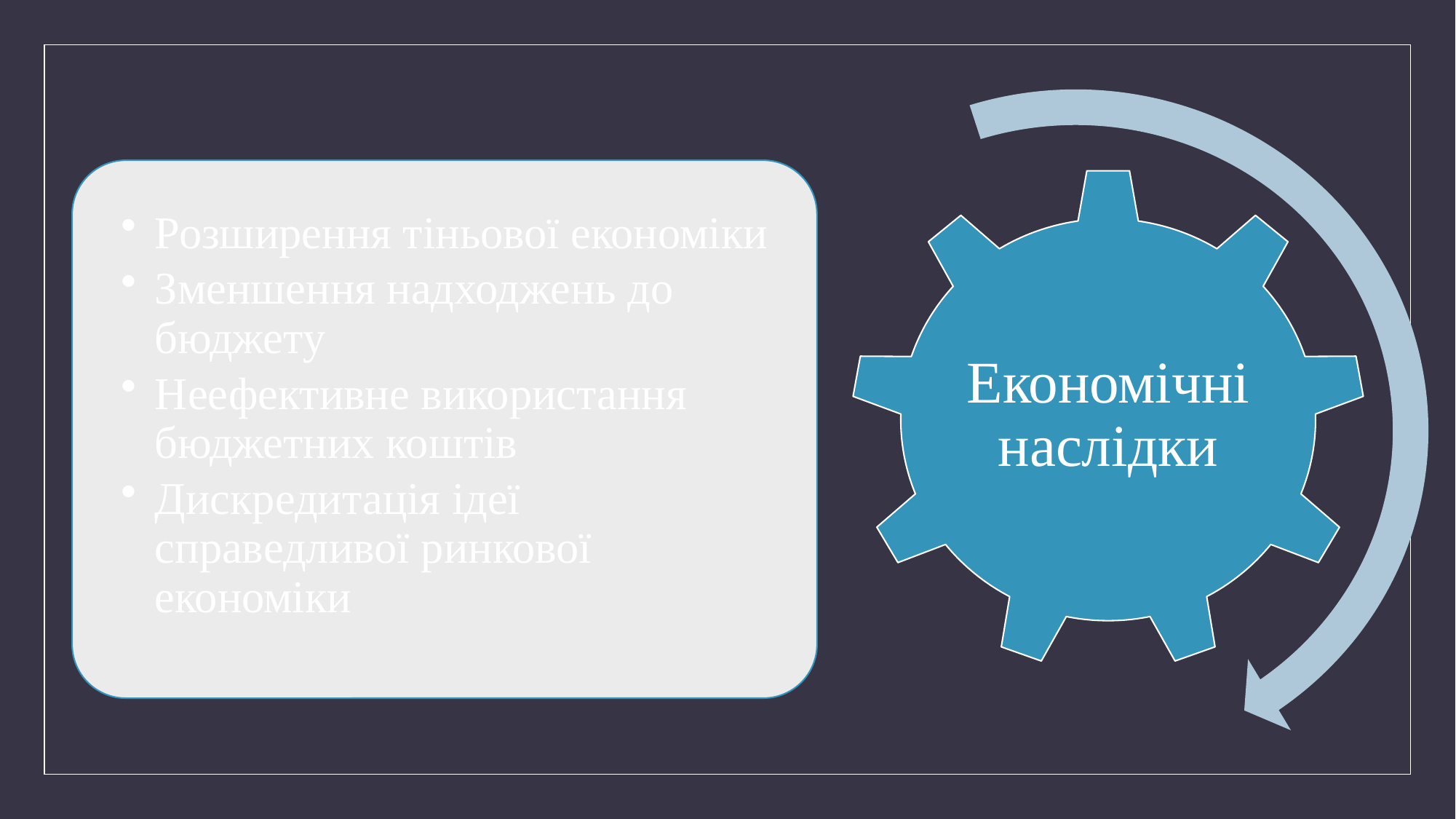

Економічні наслідки
Розширення тіньової економіки
Зменшення надходжень до бюджету
Неефективне використання бюджетних коштів
Дискредитація ідеї справедливої ринкової економіки